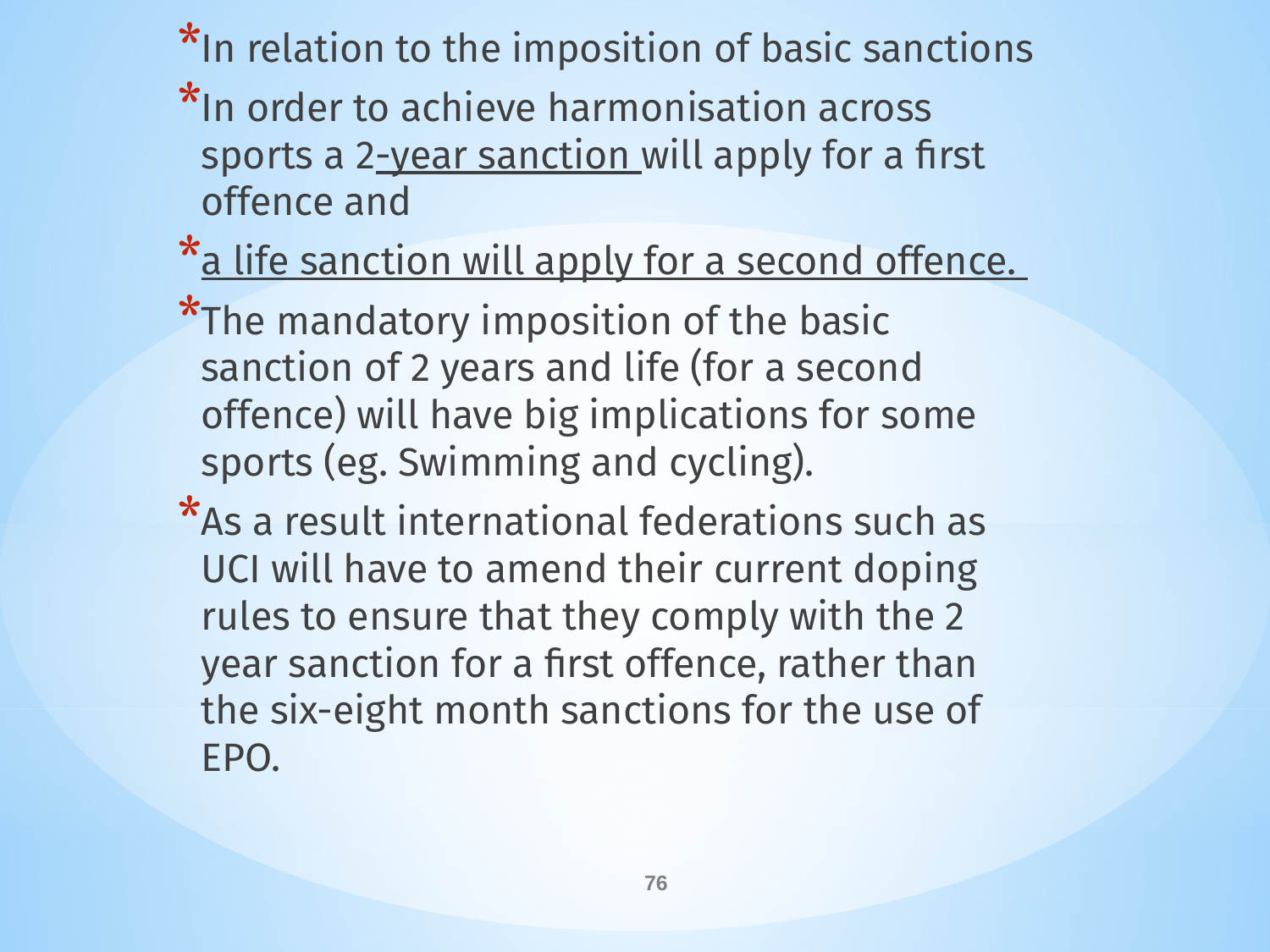

In relation to the imposition of basic sanctions
In order to achieve harmonisation across sports a 2-year sanction will apply for a first offence and
a life sanction will apply for a second offence.
The mandatory imposition of the basic sanction of 2 years and life (for a second offence) will have big implications for some sports (eg. Swimming and cycling).
As a result international federations such as UCI will have to amend their current doping rules to ensure that they comply with the 2 year sanction for a first offence, rather than the six-eight month sanctions for the use of EPO.

#
76